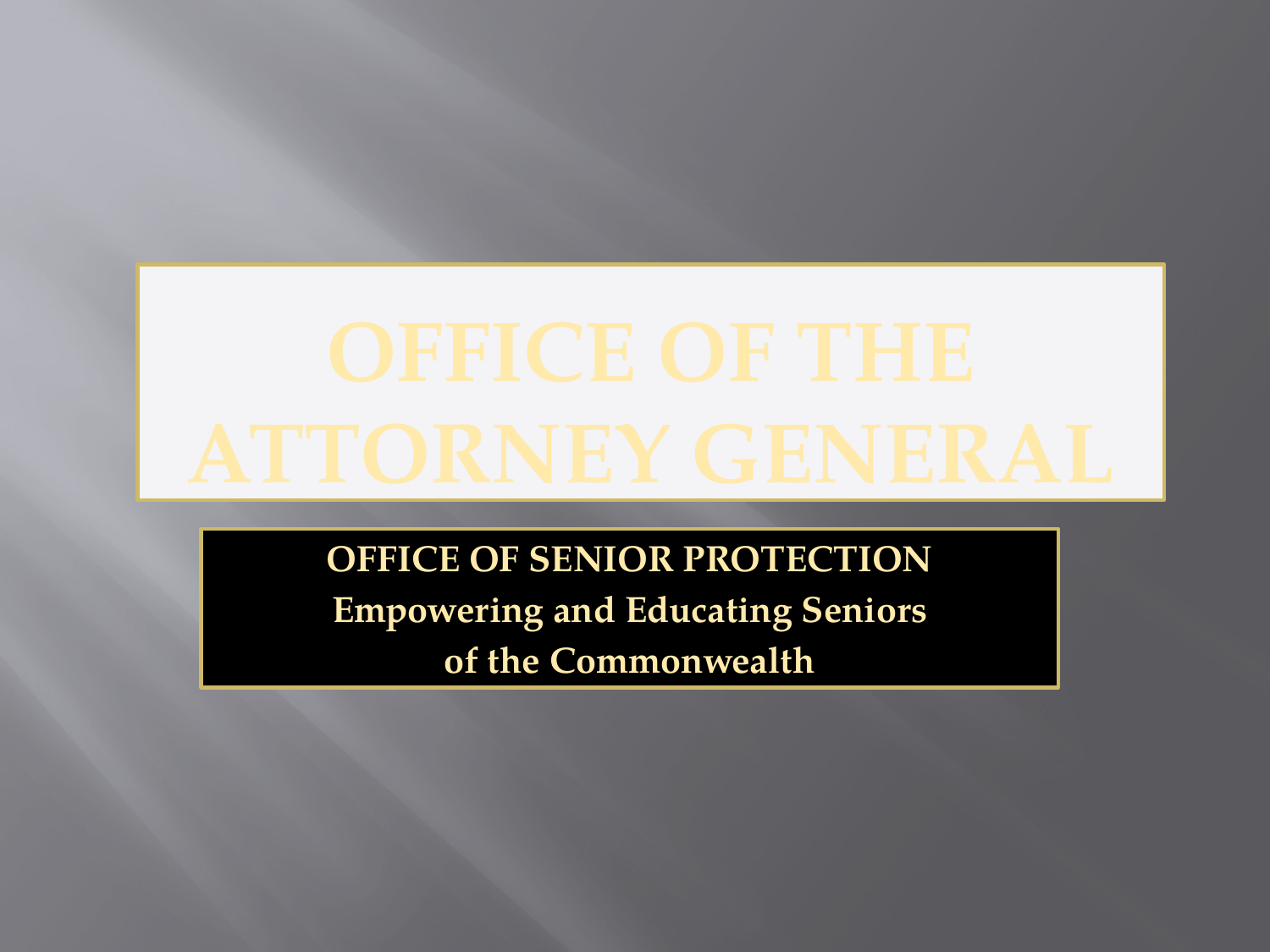

# OFFICE OF THE ATTORNEY GENERAL
OFFICE OF SENIOR PROTECTION
Empowering and Educating Seniors
of the Commonwealth